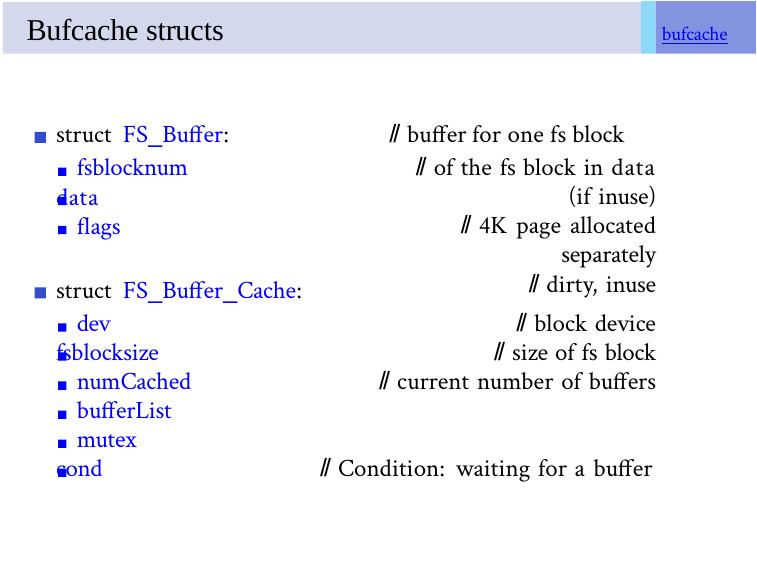

# Bufcache structs
bufcache
struct FS_Buffer: fsblocknum
data flags
// buffer for one fs block
// of the fs block in data (if inuse)
// 4K page allocated separately
// dirty, inuse

struct FS_Buffer_Cache: dev
fsblocksize numCached bufferList mutex
cond

// block device
// size of fs block
// current number of buffers

// Condition: waiting for a buffer